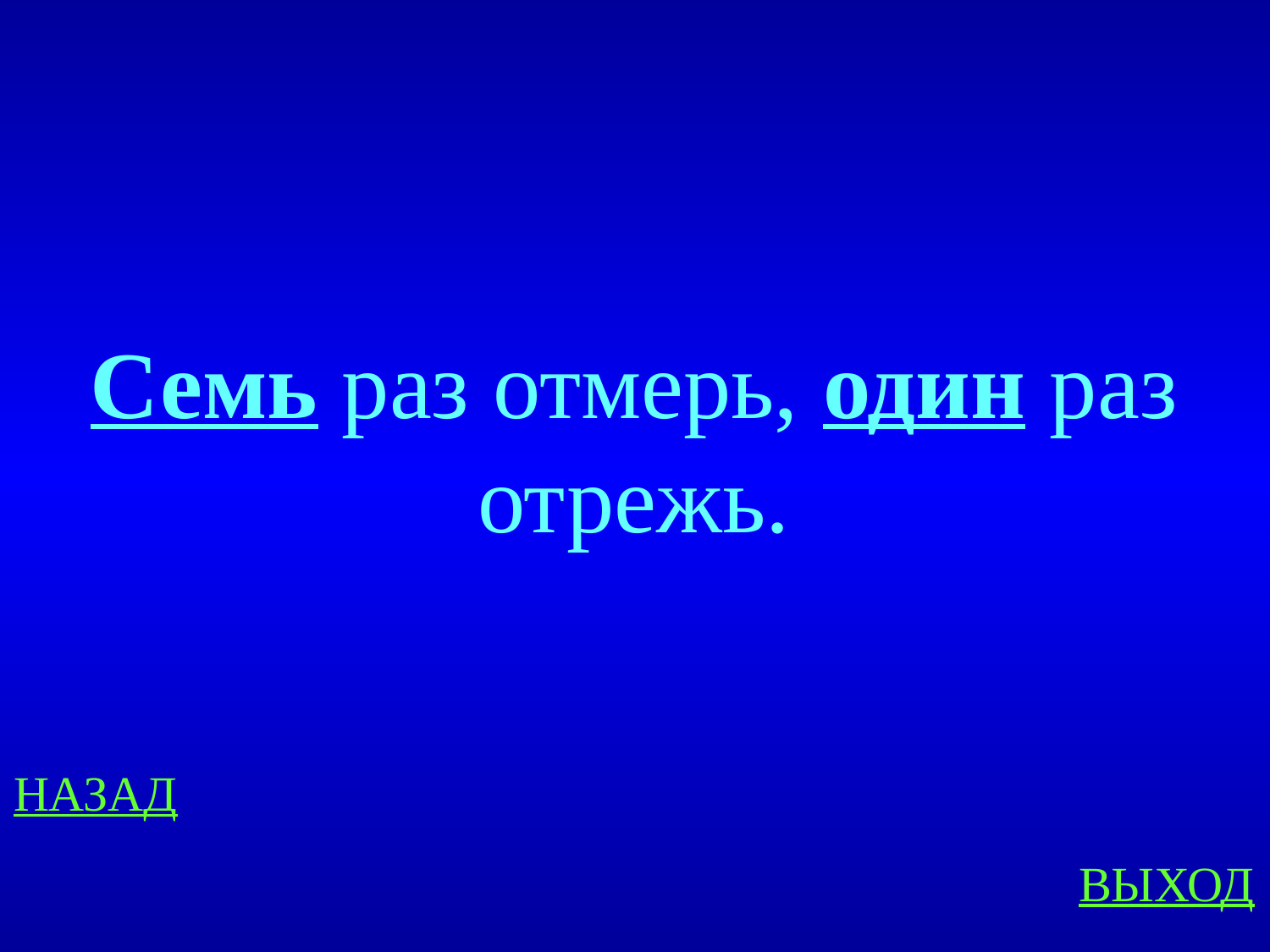

Семь раз отмерь, один раз отрежь.
НАЗАД
ВЫХОД